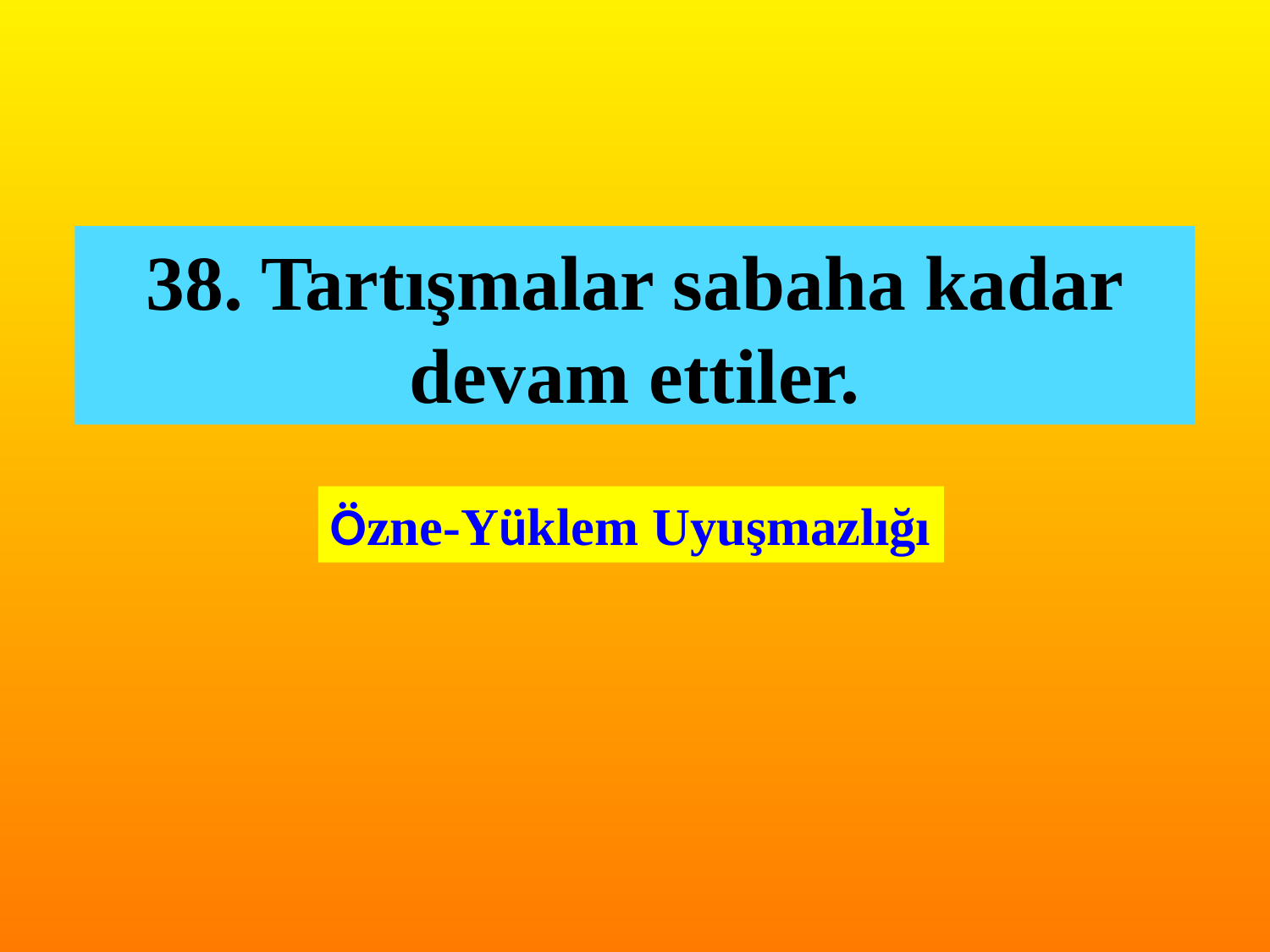

38. Tartışmalar sabaha kadar devam ettiler.
Özne-Yüklem Uyuşmazlığı